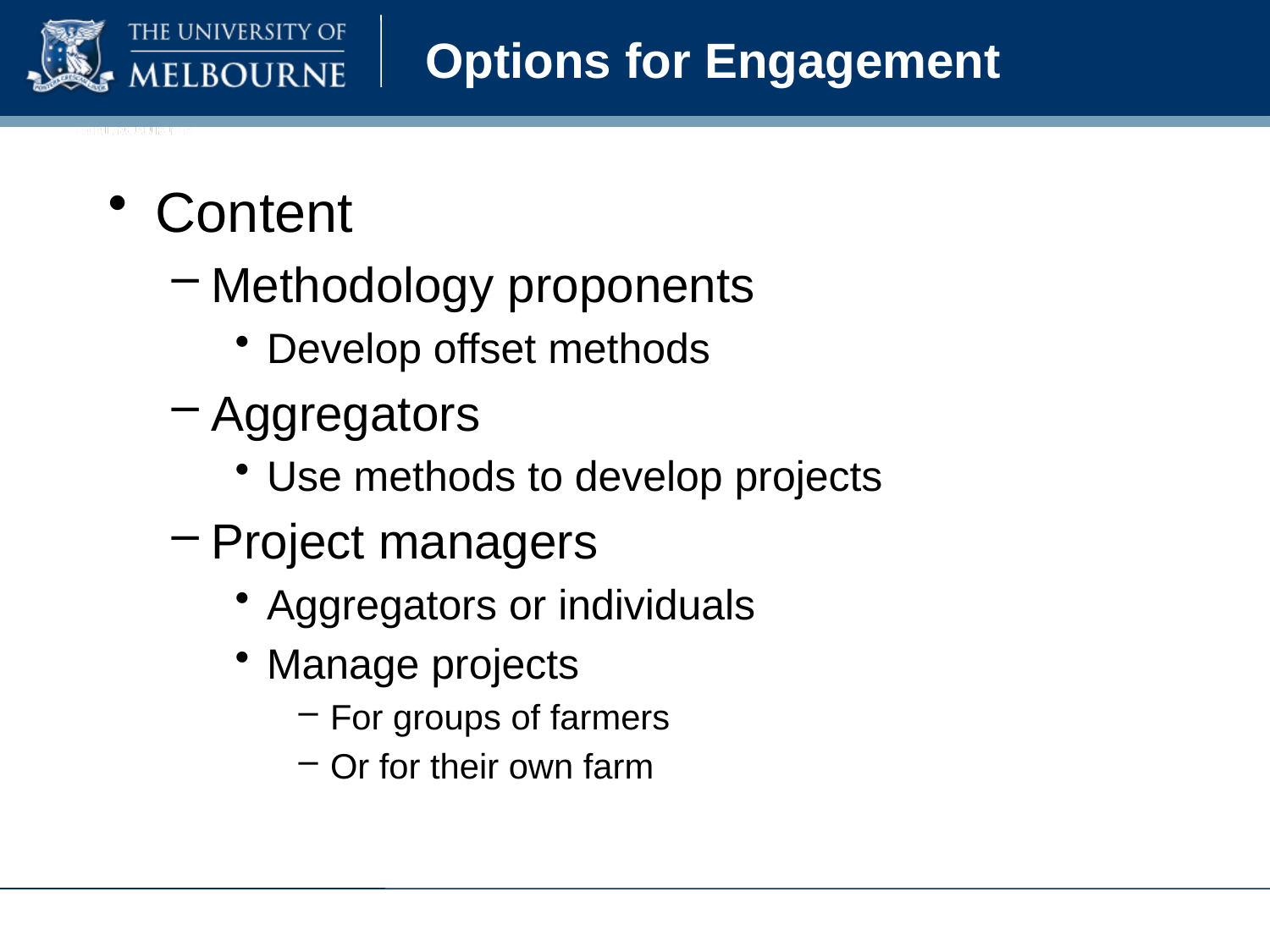

# Options for Engagement
Content
Methodology proponents
Develop offset methods
Aggregators
Use methods to develop projects
Project managers
Aggregators or individuals
Manage projects
For groups of farmers
Or for their own farm